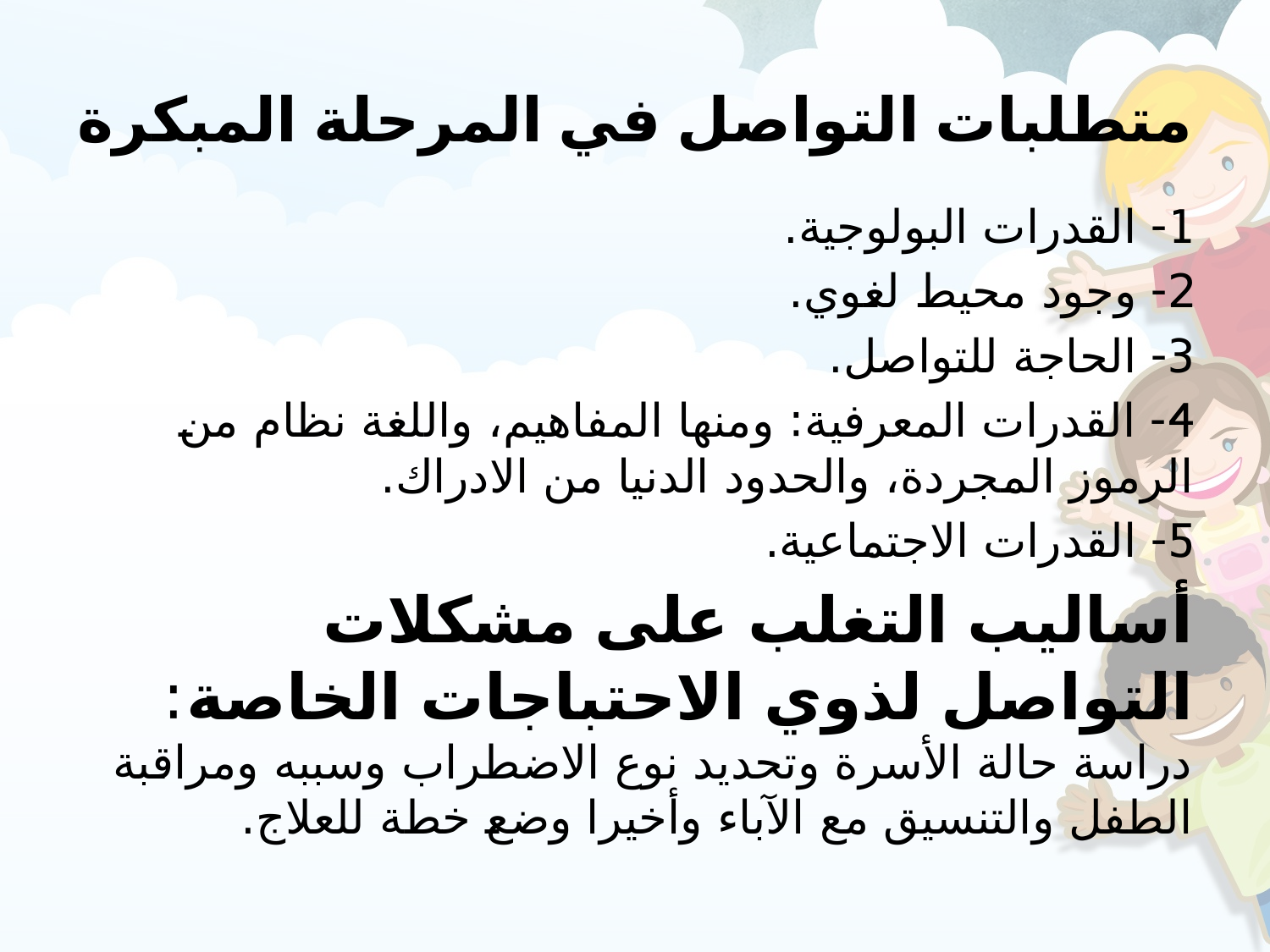

# متطلبات التواصل في المرحلة المبكرة
1- القدرات البولوجية.
2- وجود محيط لغوي.
3- الحاجة للتواصل.
4- القدرات المعرفية: ومنها المفاهيم، واللغة نظام من الرموز المجردة، والحدود الدنيا من الادراك.
5- القدرات الاجتماعية.
أساليب التغلب على مشكلات التواصل لذوي الاحتباجات الخاصة: دراسة حالة الأسرة وتحديد نوع الاضطراب وسببه ومراقبة الطفل والتنسيق مع الآباء وأخيرا وضع خطة للعلاج.